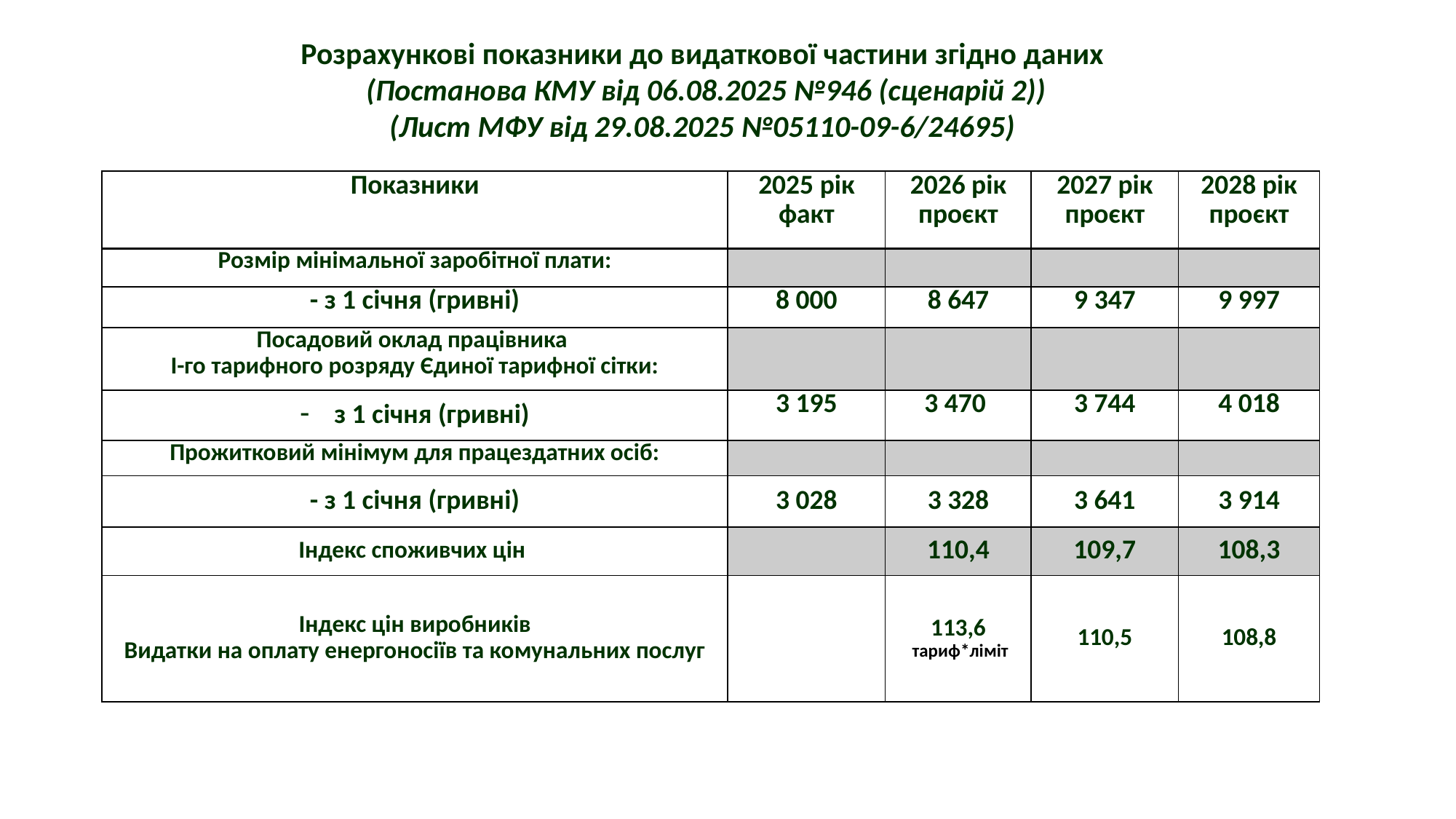

Розрахункові показники до видаткової частини згідно даних
(Постанова КМУ від 06.08.2025 №946 (сценарій 2))
(Лист МФУ від 29.08.2025 №05110-09-6/24695)
| Показники | 2025 рік факт | 2026 рік проєкт | 2027 рік проєкт | 2028 рік проєкт |
| --- | --- | --- | --- | --- |
| Розмір мінімальної заробітної плати: |  |  |  |  |
| - з 1 січня (гривні) | 8 000 | 8 647 | 9 347 | 9 997 |
| Посадовий оклад працівника І-го тарифного розряду Єдиної тарифної сітки: |  |  |  |  |
| з 1 січня (гривні) | 3 195 | 3 470 | 3 744 | 4 018 |
| Прожитковий мінімум для працездатних осіб: |  |  |  |  |
| - з 1 січня (гривні) | 3 028 | 3 328 | 3 641 | 3 914 |
| Індекс споживчих цін |  | 110,4 | 109,7 | 108,3 |
| Індекс цін виробників Видатки на оплату енергоносіїв та комунальних послуг |  | 113,6 тариф\*ліміт | 110,5 | 108,8 |